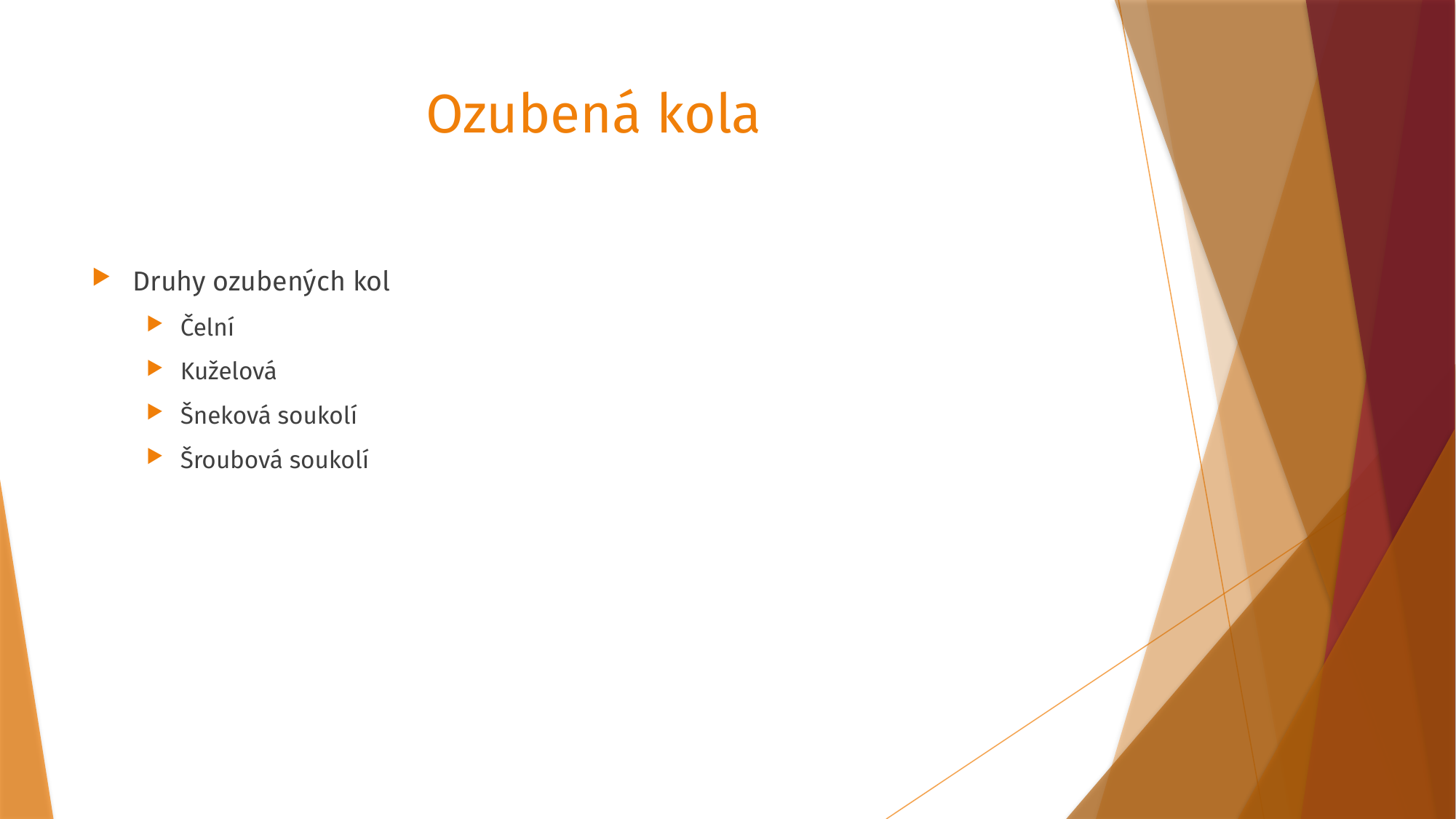

# Ozubená kola
Druhy ozubených kol
Čelní
Kuželová
Šneková soukolí
Šroubová soukolí